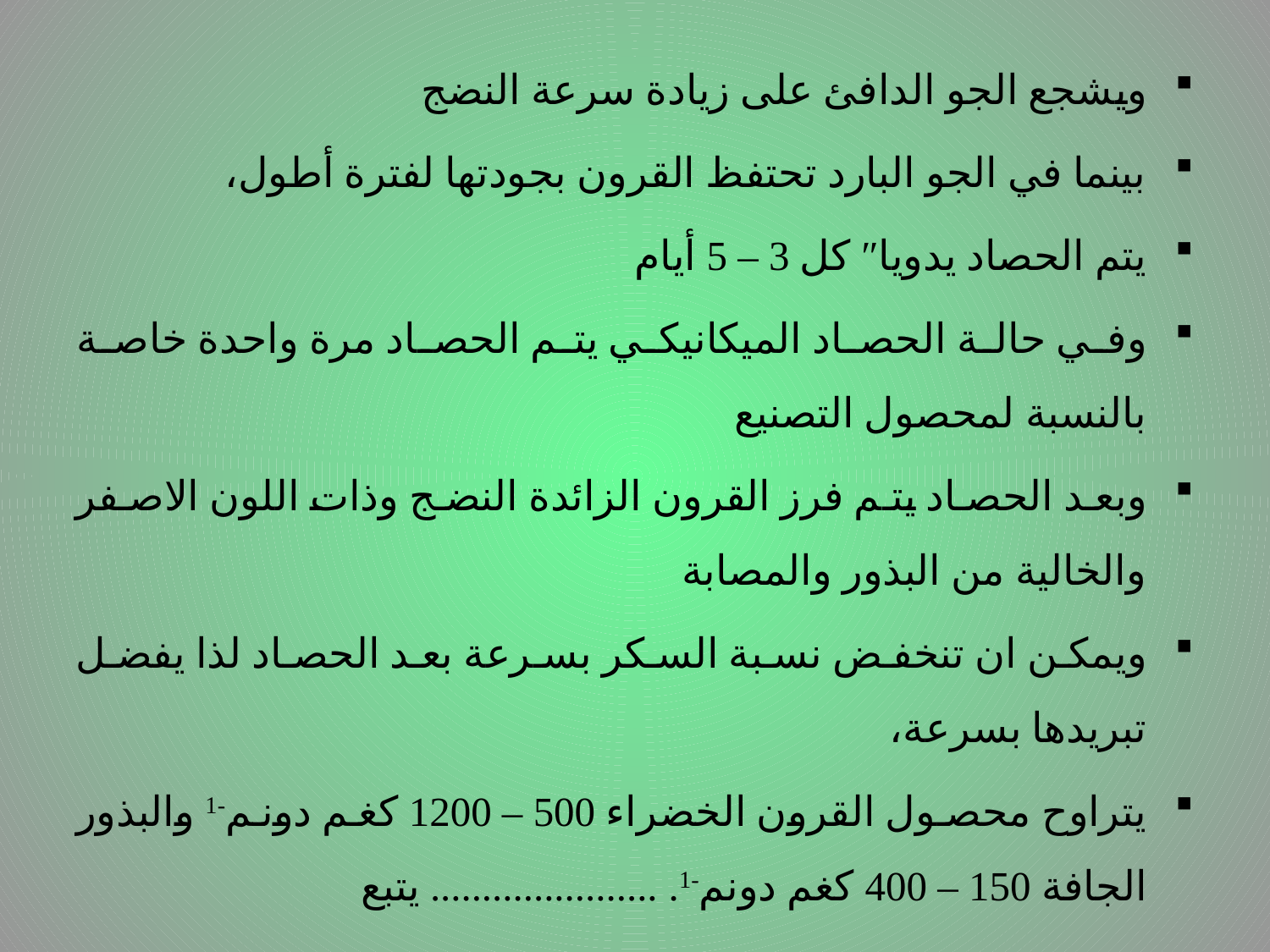

ويشجع الجو الدافئ على زيادة سرعة النضج
بينما في الجو البارد تحتفظ القرون بجودتها لفترة أطول،
يتم الحصاد يدويا″ كل 3 – 5 أيام
وفي حالة الحصاد الميكانيكي يتم الحصاد مرة واحدة خاصة بالنسبة لمحصول التصنيع
وبعد الحصاد يتم فرز القرون الزائدة النضج وذات اللون الاصفر والخالية من البذور والمصابة
ويمكن ان تنخفض نسبة السكر بسرعة بعد الحصاد لذا يفضل تبريدها بسرعة،
يتراوح محصول القرون الخضراء 500 – 1200 كغم دونم-1 والبذور الجافة 150 – 400 كغم دونم-1. ...................... يتبع
# .